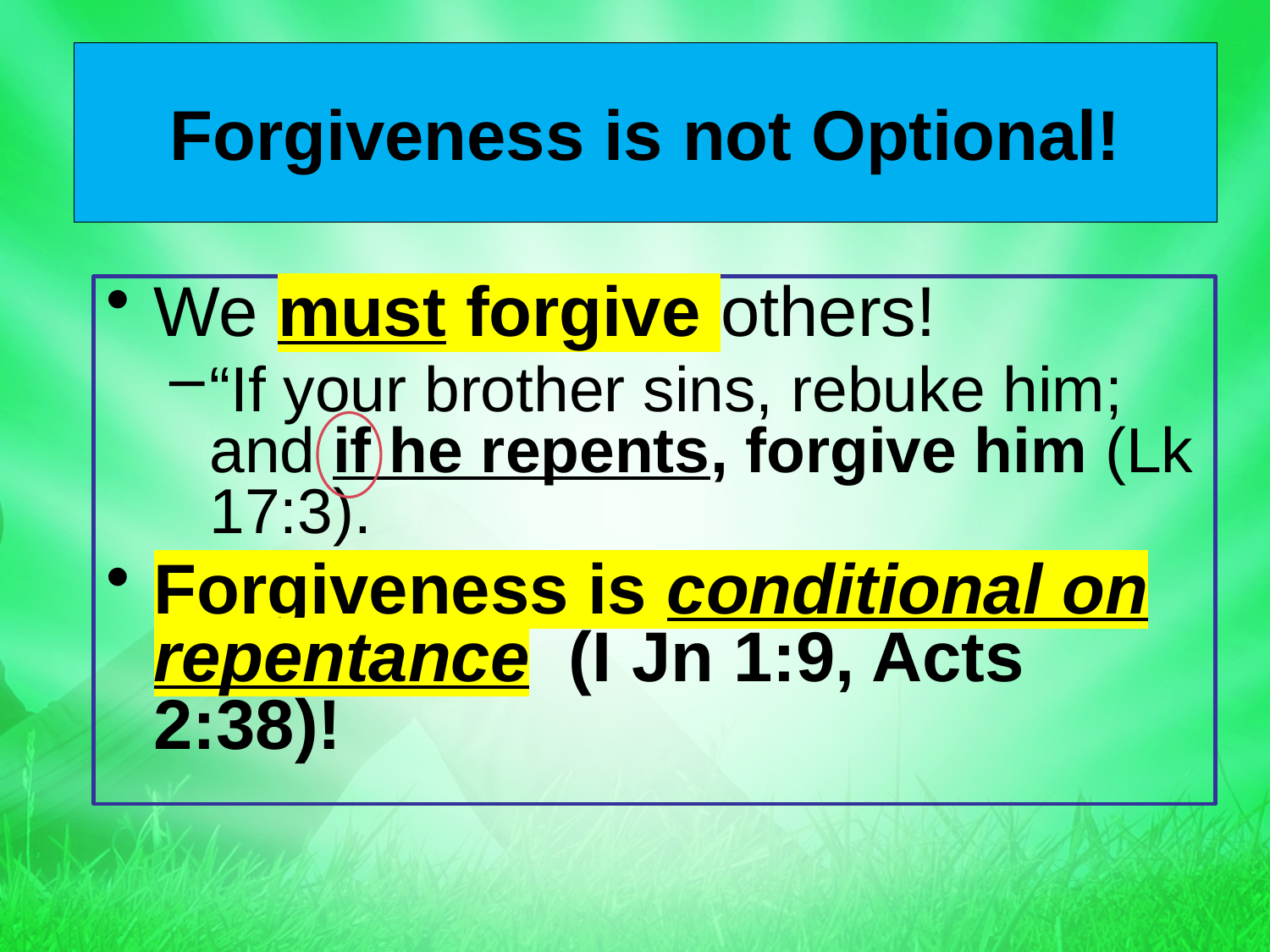

# Forgiveness is not Optional!
We must forgive others!
“If your brother sins, rebuke him; and if he repents, forgive him (Lk 17:3).
Forgiveness is conditional on repentance  (I Jn 1:9, Acts 2:38)!